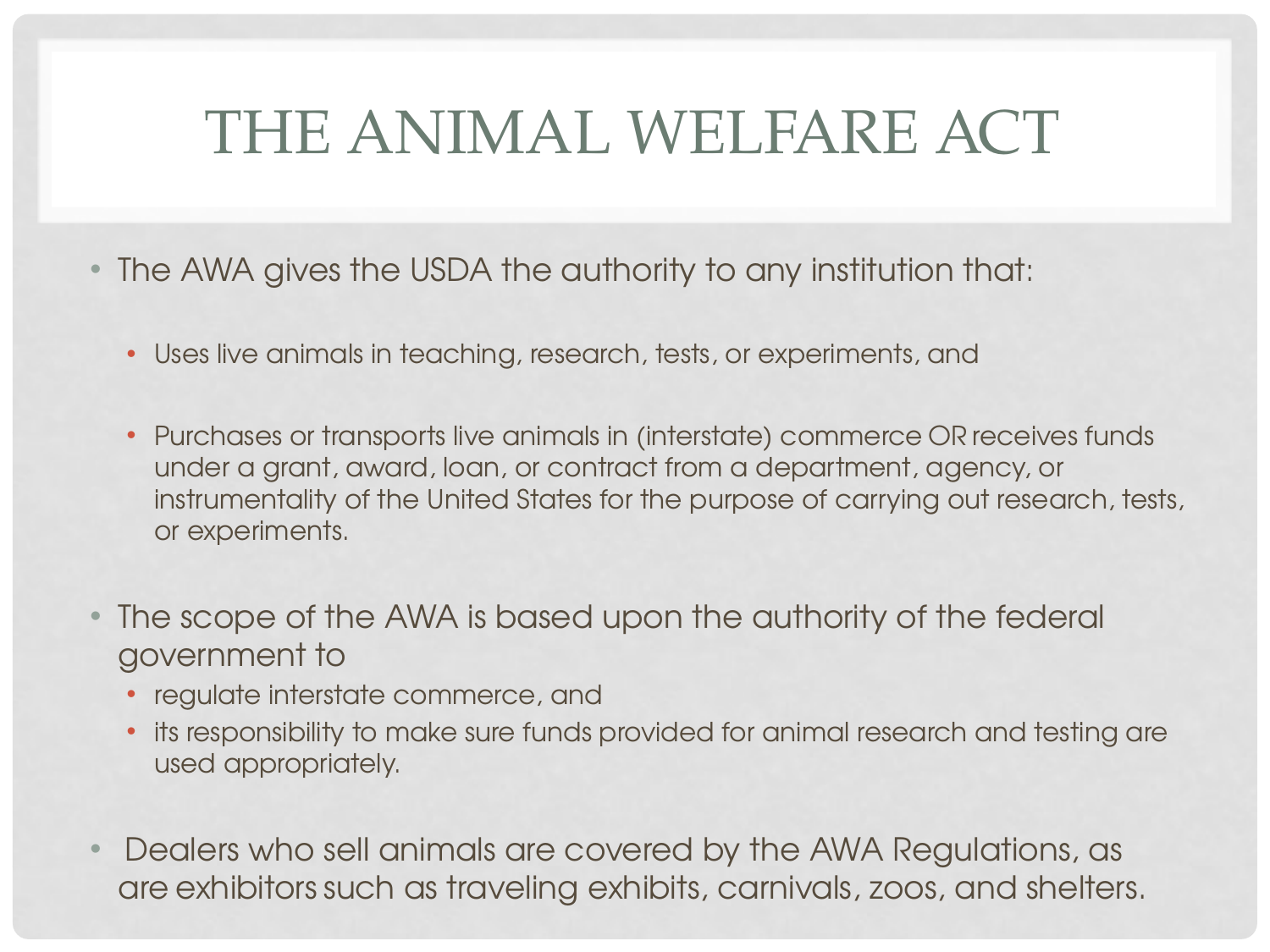

# The Animal welfare act
The AWA gives the USDA the authority to any institution that:

Uses live animals in teaching, research, tests, or experiments, and

Purchases or transports live animals in (interstate) commerce OR receives funds under a grant, award, loan, or contract from a department, agency, or instrumentality of the United States for the purpose of carrying out research, tests, or experiments.

The scope of the AWA is based upon the authority of the federal government to
regulate interstate commerce, and
its responsibility to make sure funds provided for animal research and testing are used appropriately.

 Dealers who sell animals are covered by the AWA Regulations, as are exhibitors such as traveling exhibits, carnivals, zoos, and shelters.